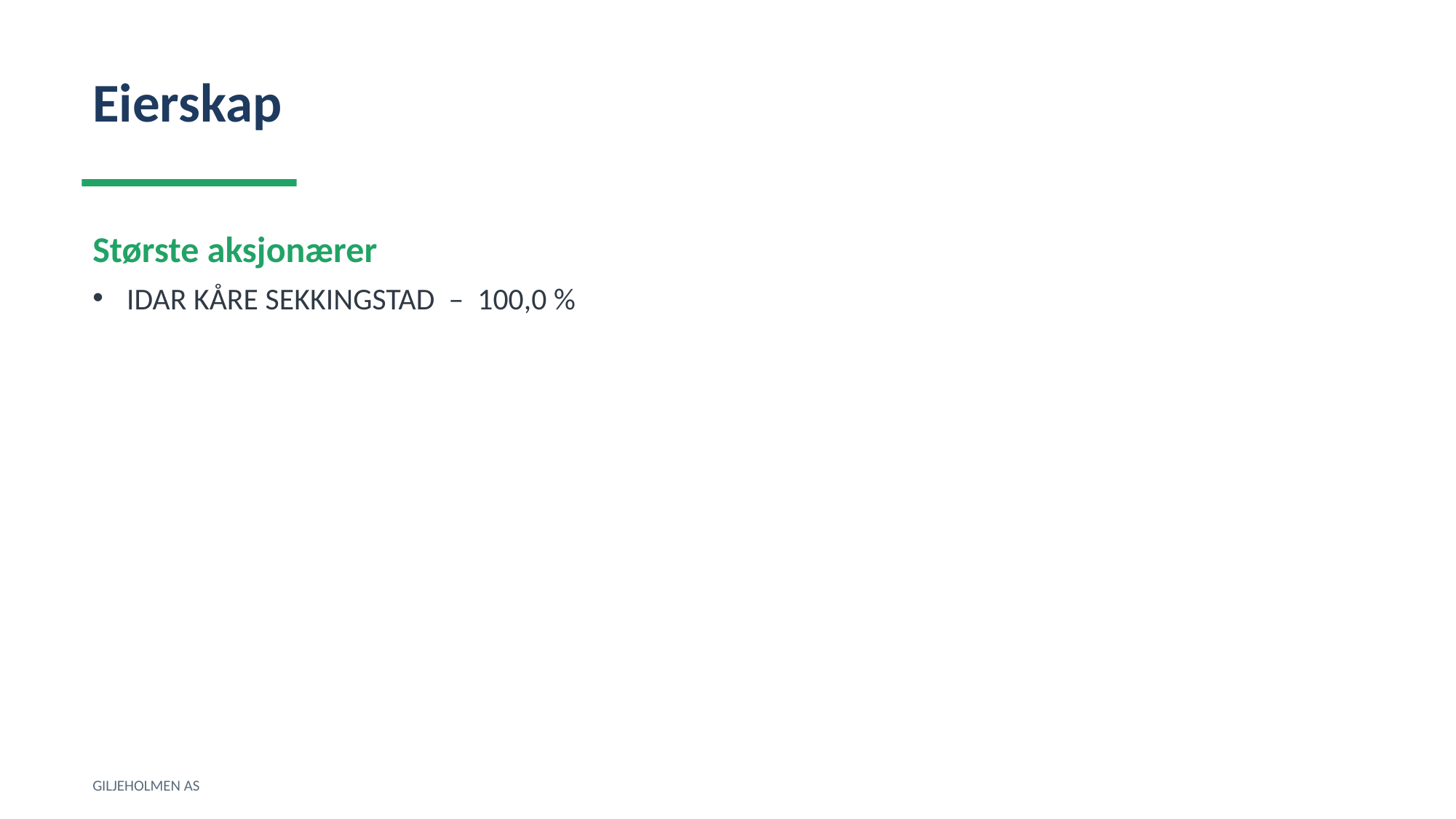

Eierskap

Største aksjonærer
IDAR KÅRE SEKKINGSTAD  –  100,0 %
GILJEHOLMEN AS